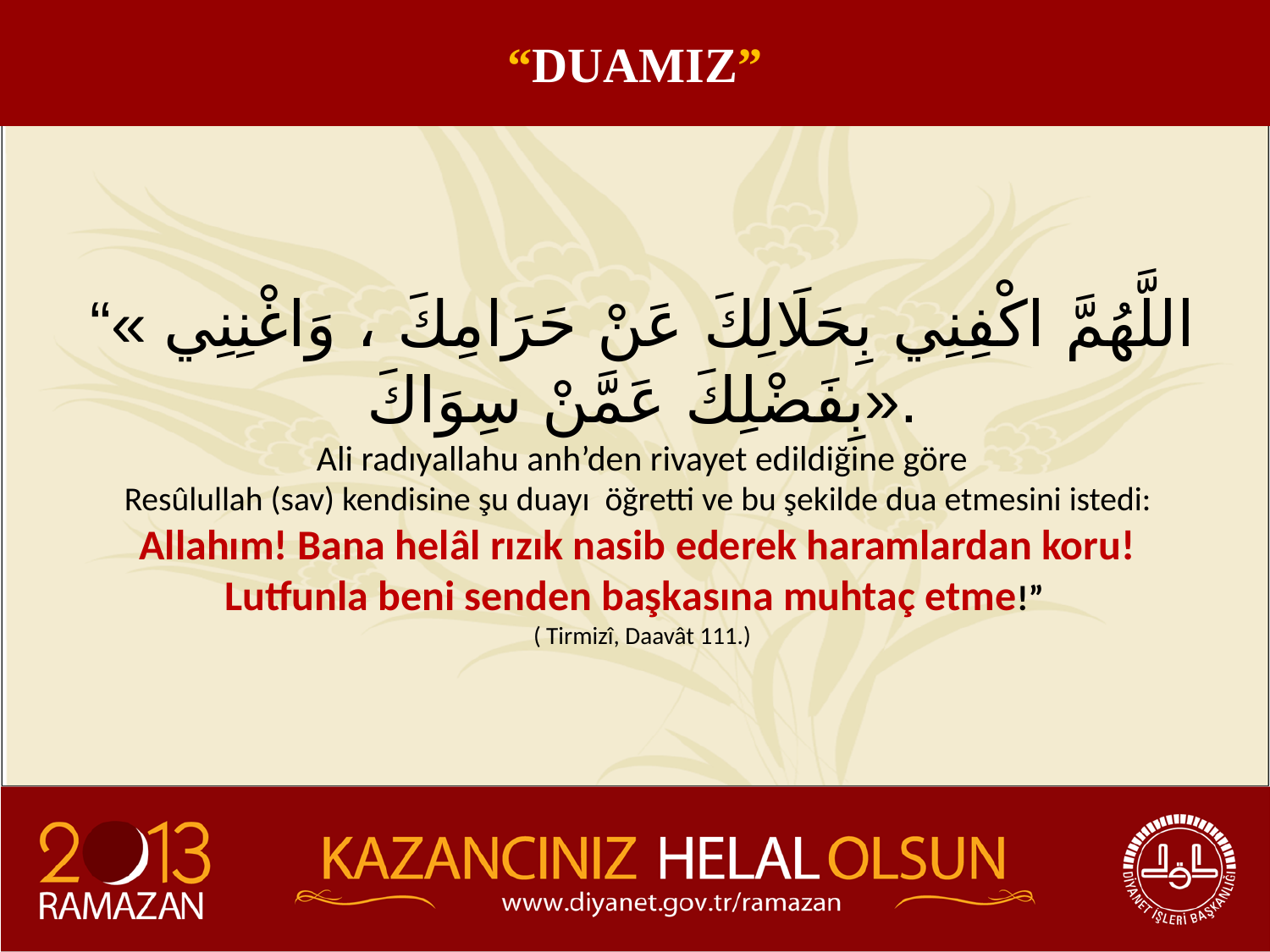

“DUAMIZ”
“« اللَّهُمَّ اكْفِنِي بِحَلَالِكَ عَنْ حَرَامِكَ ، وَاغْنِنِي بِفَضْلِكَ عَمَّنْ سِوَاكَ».
Ali radıyallahu anh’den rivayet edildiğine göre
Resûlullah (sav) kendisine şu duayı  öğretti ve bu şekilde dua etmesini istedi:
Allahım! Bana helâl rızık nasib ederek haramlardan koru!
Lutfunla beni senden başkasına muhtaç etme!”
( Tirmizî, Daavât 111.)